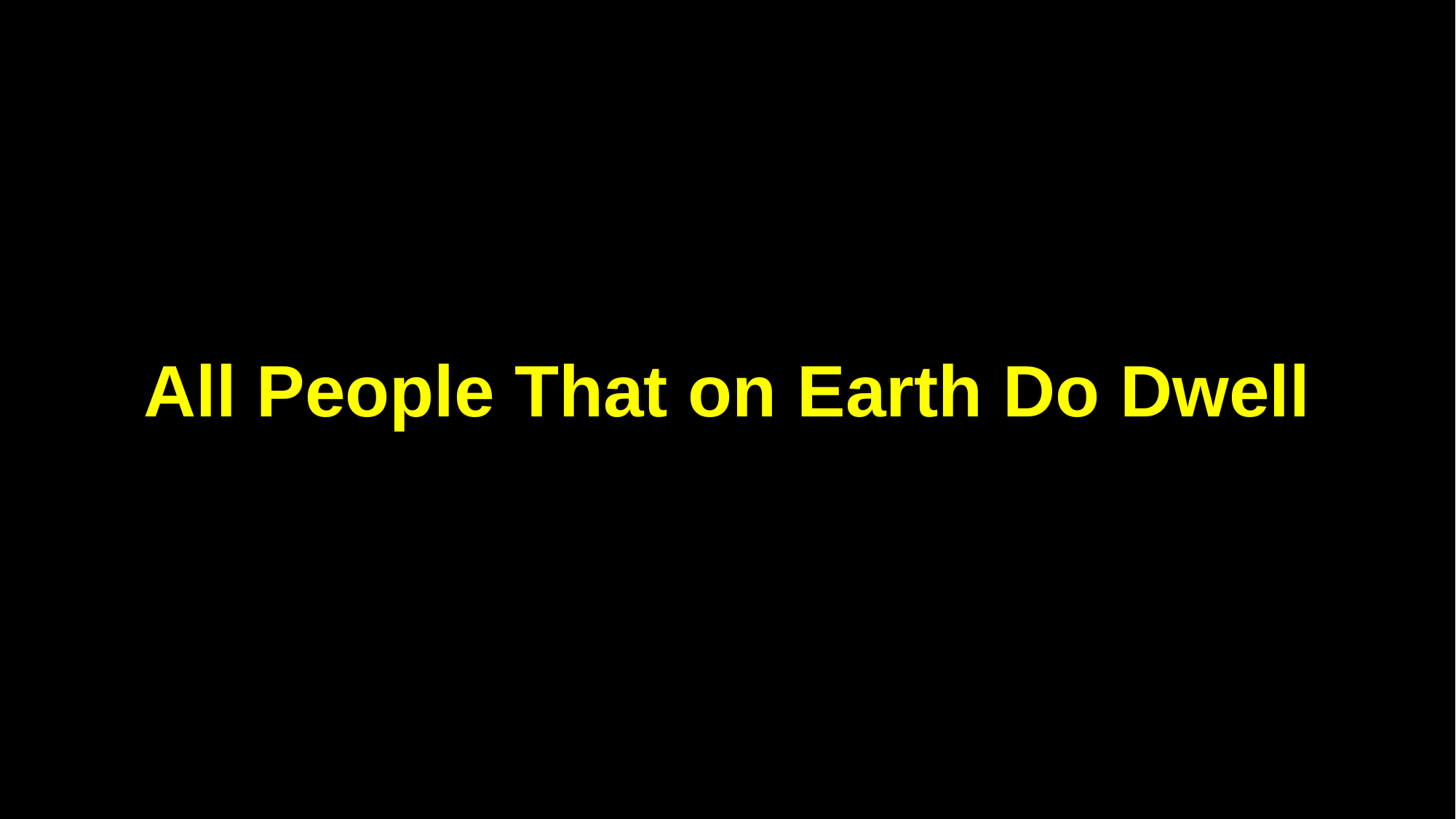

All People That on Earth Do Dwell